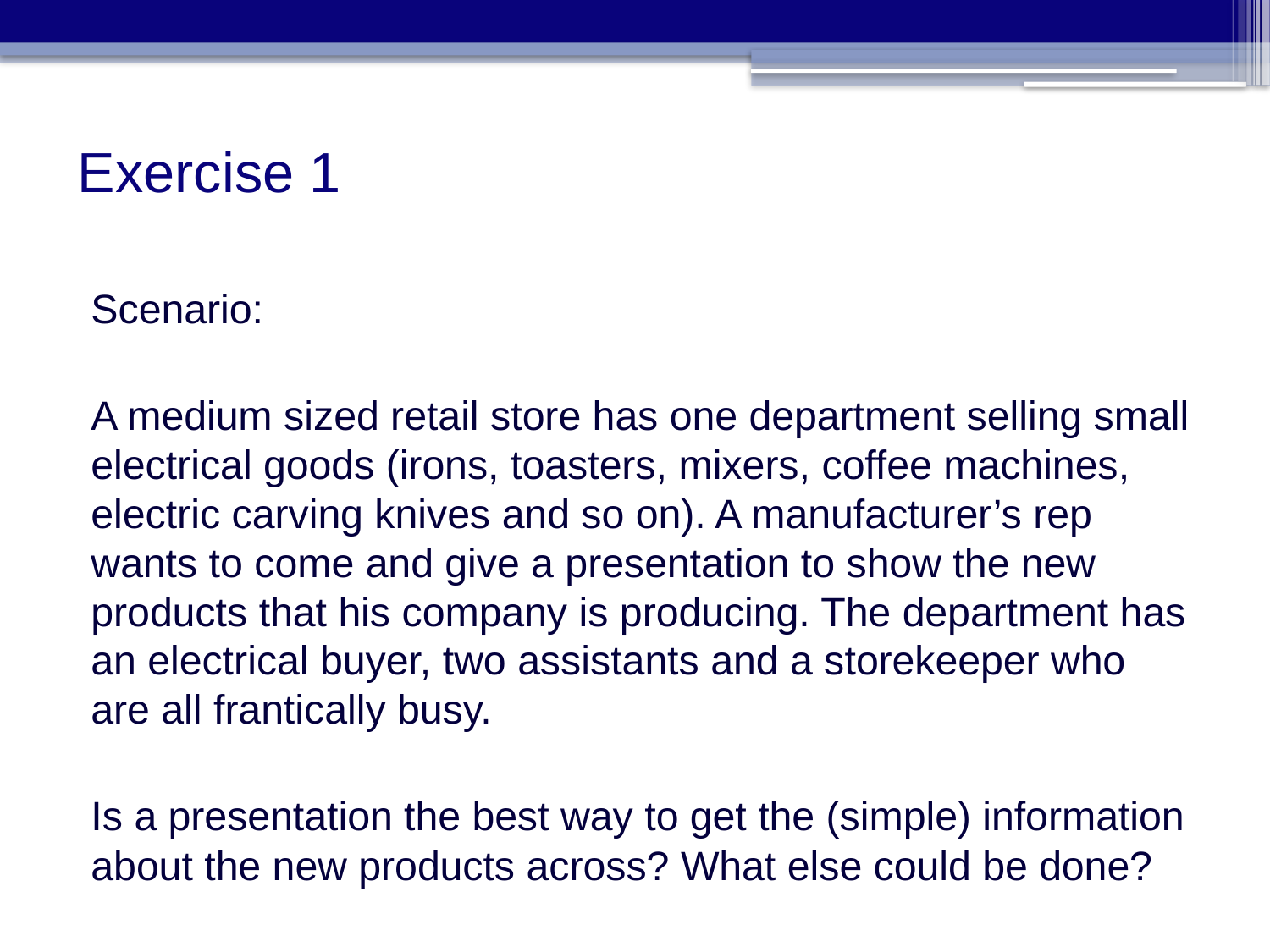

# Exercise 1
Scenario:

A medium sized retail store has one department selling small electrical goods (irons, toasters, mixers, coffee machines, electric carving knives and so on). A manufacturer’s rep wants to come and give a presentation to show the new products that his company is producing. The department has an electrical buyer, two assistants and a storekeeper who are all frantically busy.

Is a presentation the best way to get the (simple) information about the new products across? What else could be done?